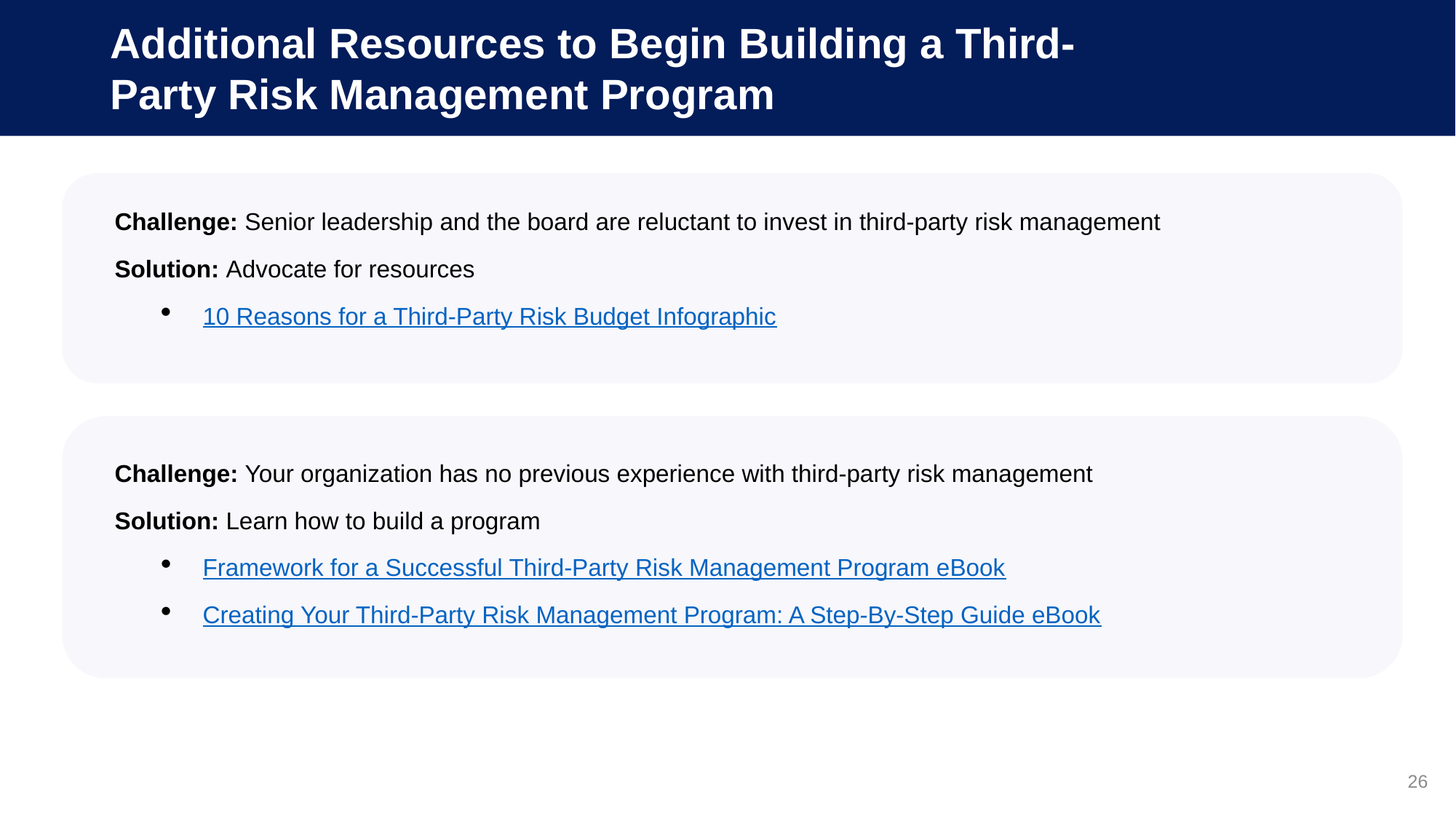

Additional Resources to Begin Building a Third-Party Risk Management Program

Challenge: Senior leadership and the board are reluctant to invest in third-party risk management
Solution: Advocate for resources
10 Reasons for a Third-Party Risk Budget Infographic

Challenge: Your organization has no previous experience with third-party risk management
Solution: Learn how to build a program
Framework for a Successful Third-Party Risk Management Program eBook
Creating Your Third-Party Risk Management Program: A Step-By-Step Guide eBook

26